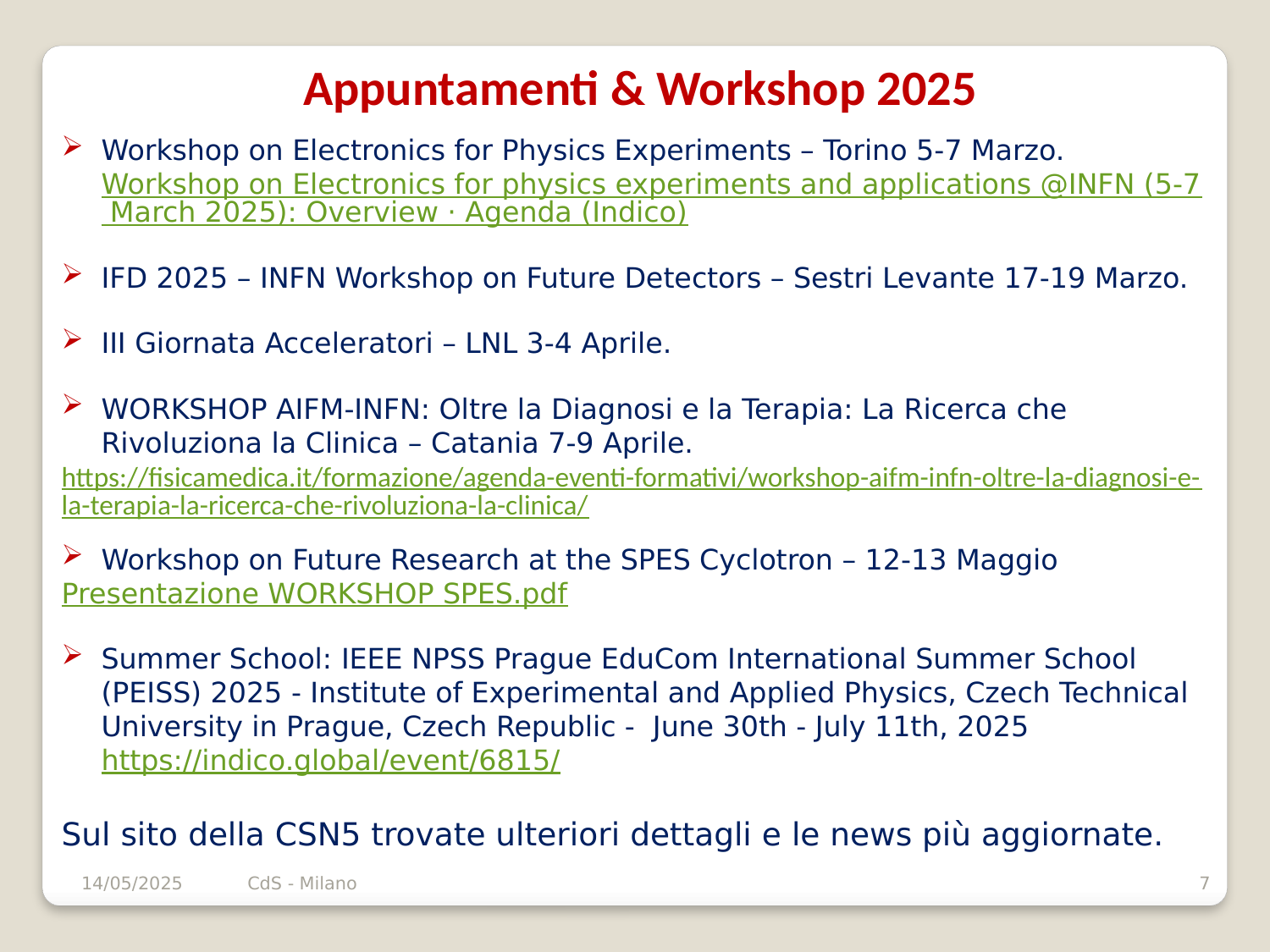

Appuntamenti & Workshop 2025
Workshop on Electronics for Physics Experiments – Torino 5-7 Marzo. Workshop on Electronics for physics experiments and applications @INFN (5-7 March 2025): Overview · Agenda (Indico)
IFD 2025 – INFN Workshop on Future Detectors – Sestri Levante 17-19 Marzo.
III Giornata Acceleratori – LNL 3-4 Aprile.
WORKSHOP AIFM-INFN: Oltre la Diagnosi e la Terapia: La Ricerca che Rivoluziona la Clinica – Catania 7-9 Aprile.
https://fisicamedica.it/formazione/agenda-eventi-formativi/workshop-aifm-infn-oltre-la-diagnosi-e-la-terapia-la-ricerca-che-rivoluziona-la-clinica/
Workshop on Future Research at the SPES Cyclotron – 12-13 Maggio
Presentazione WORKSHOP SPES.pdf
Summer School: IEEE NPSS Prague EduCom International Summer School (PEISS) 2025 - Institute of Experimental and Applied Physics, Czech Technical University in Prague, Czech Republic -  June 30th - July 11th, 2025 https://indico.global/event/6815/

Sul sito della CSN5 trovate ulteriori dettagli e le news più aggiornate.
14/05/2025
CdS - Milano
7